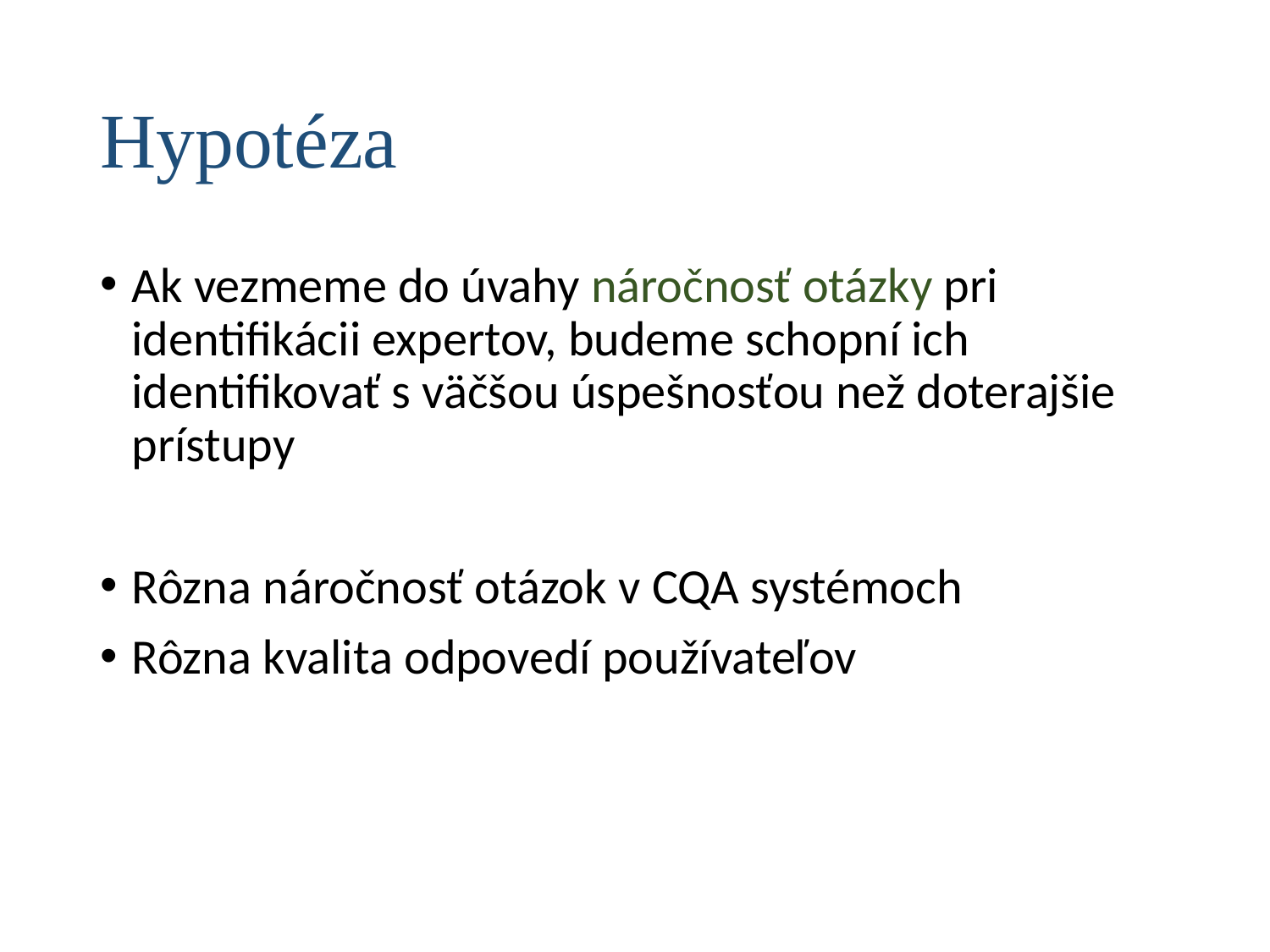

# Hypotéza
Ak vezmeme do úvahy náročnosť otázky pri identifikácii expertov, budeme schopní ich identifikovať s väčšou úspešnosťou než doterajšie prístupy

Rôzna náročnosť otázok v CQA systémoch
Rôzna kvalita odpovedí používateľov